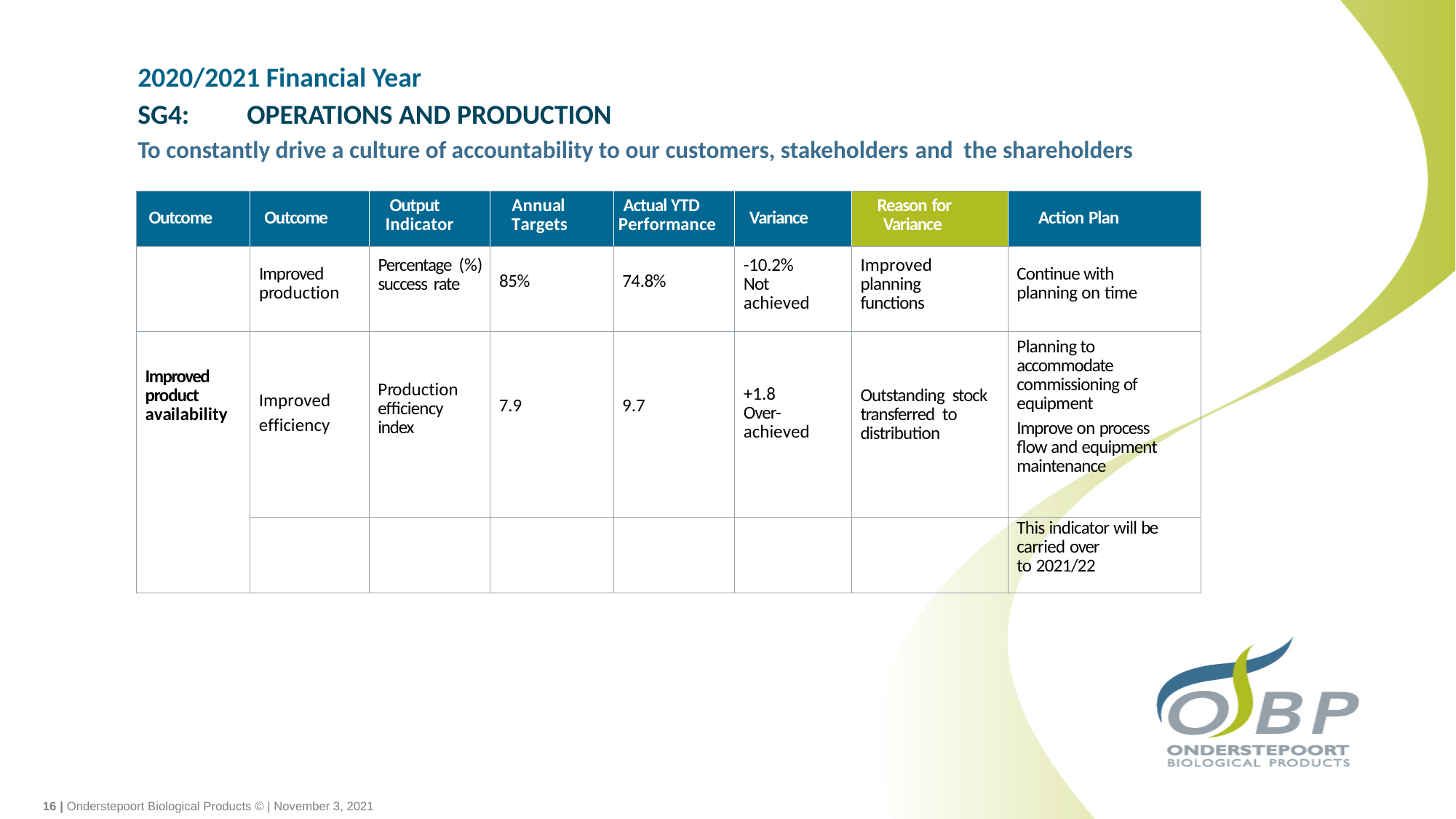

2020/2021 Financial Year
SG4:	OPERATIONS AND PRODUCTION
To constantly drive a culture of accountability to our customers, stakeholders and  the shareholders

| Outcome | Outcome | Output Indicator | Annual Targets | Actual YTD Performance | Variance | Reason for Variance | Action Plan |
| --- | --- | --- | --- | --- | --- | --- | --- |
|  | Improved production | Percentage (%) success rate | 85% | 74.8% | -10.2% Not achieved | Improved planning functions | Continue with planning on time |
| Improved product availability | Improved efficiency | Production efficiency index | 7.9 | 9.7 | +1.8 Over- achieved | Outstanding stock transferred to distribution | Planning to accommodate commissioning of equipment Improve on process flow and equipment maintenance |
|  |  |  |  |  |  |  | This indicator will be carried over to 2021/22 |
16 | Onderstepoort Biological Products © | November 3, 2021